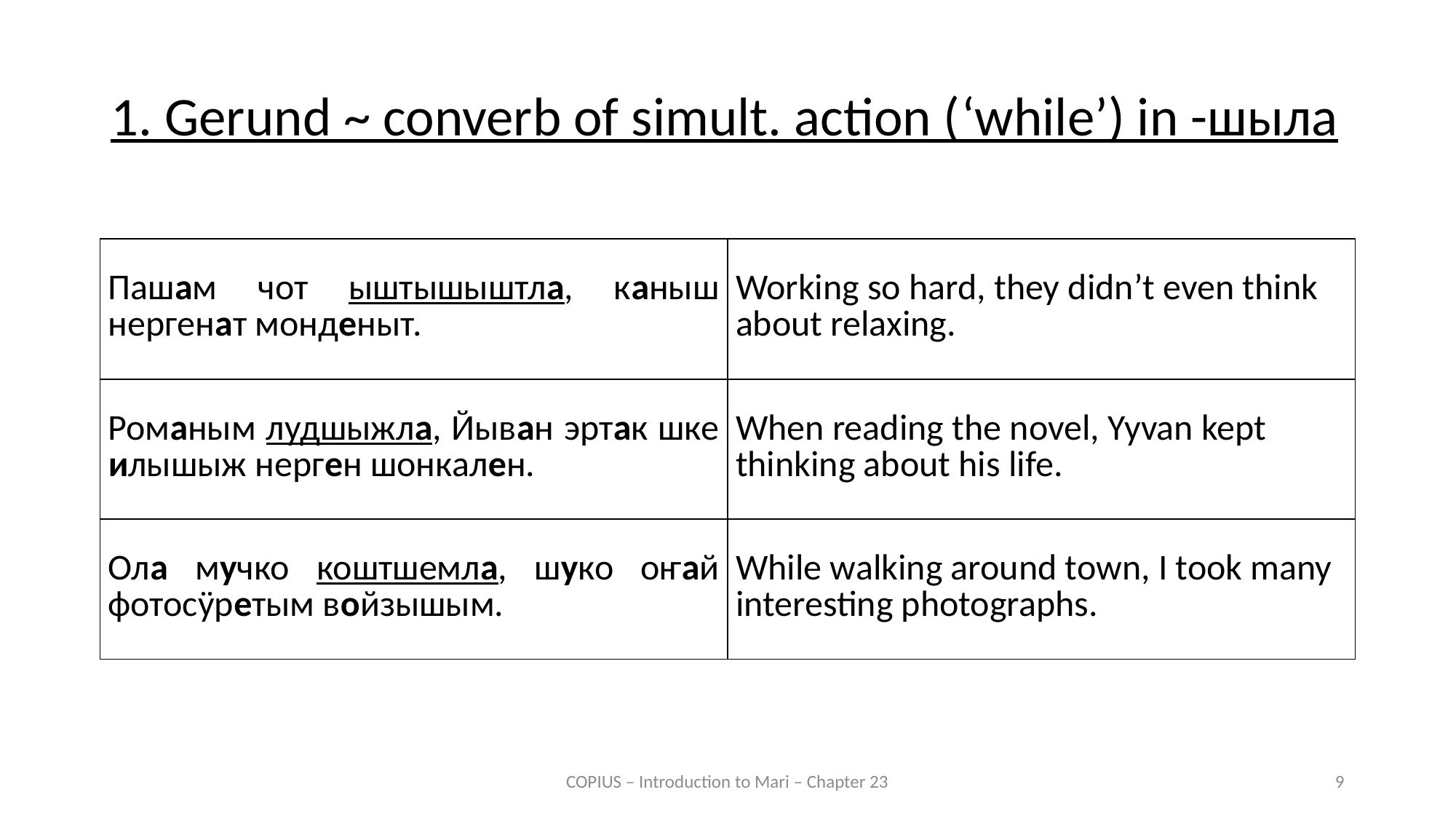

1. Gerund ~ converb of simult. action (‘while’) in -шыла
| Пашам чот ыштышыштла, каныш нергенат монденыт. | Working so hard, they didn’t even think about relaxing. |
| --- | --- |
| Романым лудшыжла, Йыван эртак шке илышыж нерген шонкален. | When reading the novel, Yyvan kept thinking about his life. |
| Ола мучко коштшемла, шуко оҥай фотосӱретым войзышым. | While walking around town, I took many interesting photographs. |
COPIUS – Introduction to Mari – Chapter 23
9